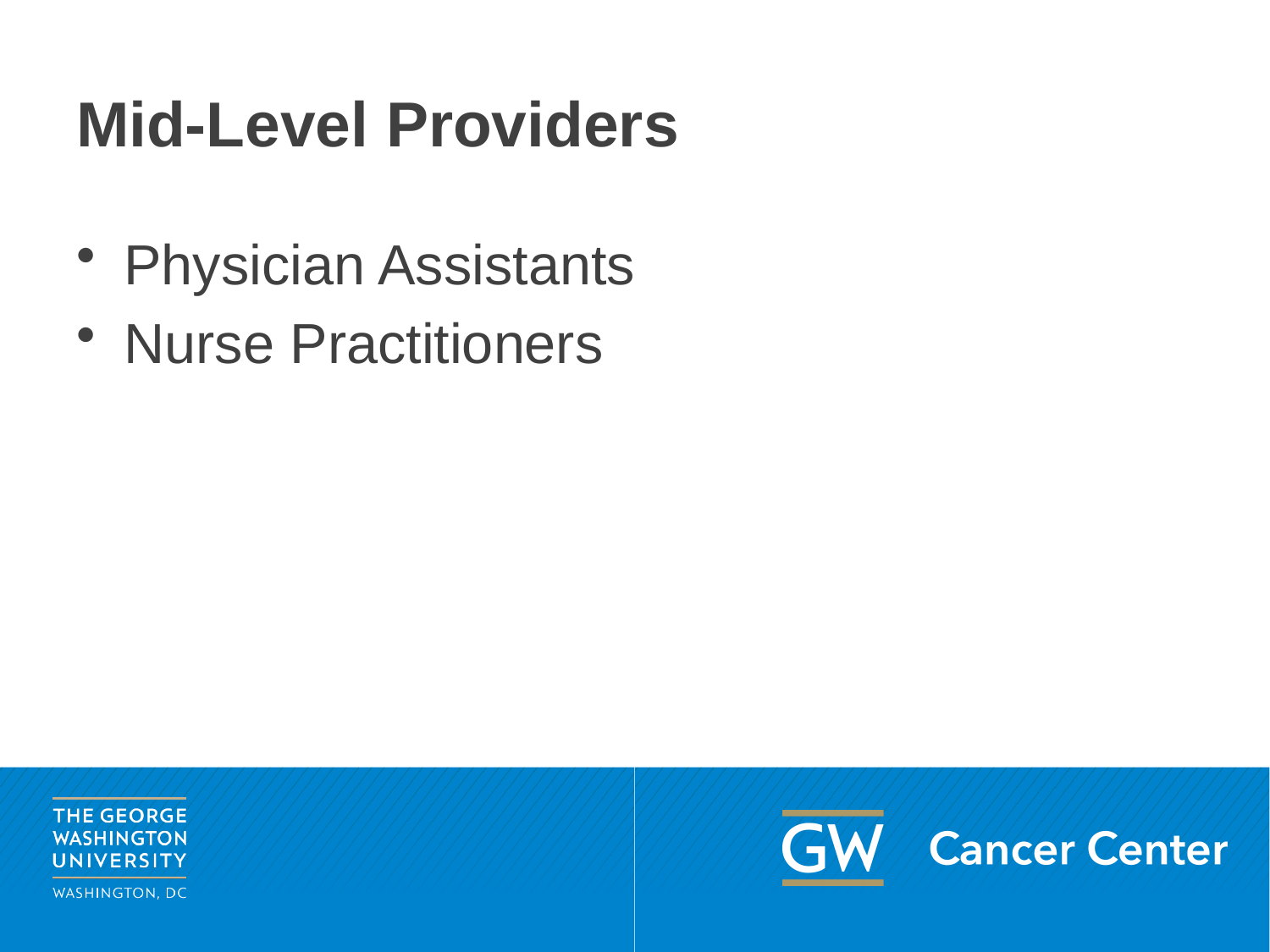

# Mid-Level Providers
Physician Assistants
Nurse Practitioners